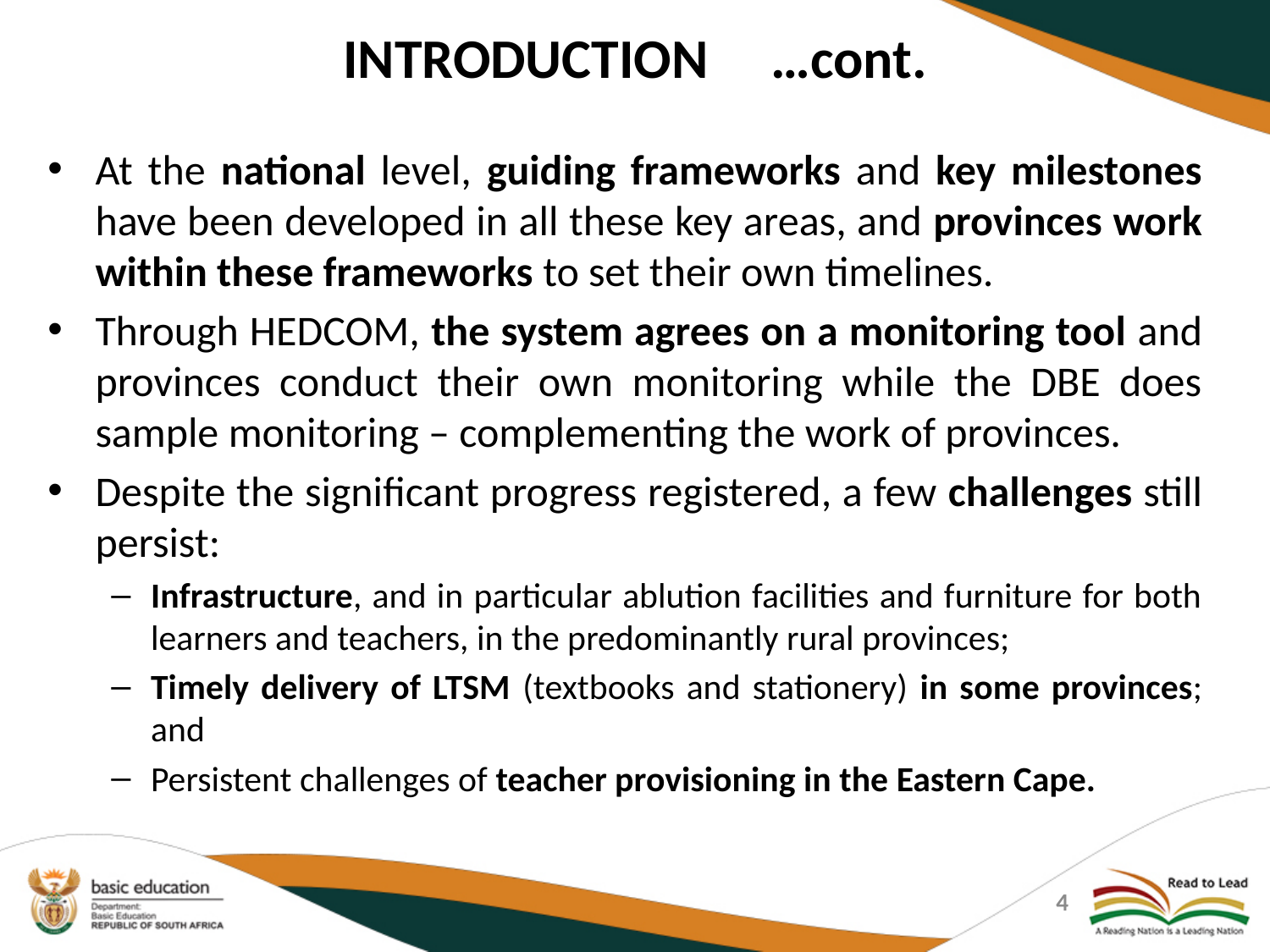

# INTRODUCTION     …cont.
At the national level, guiding frameworks and key milestones have been developed in all these key areas, and provinces work within these frameworks to set their own timelines.
Through HEDCOM, the system agrees on a monitoring tool and provinces conduct their own monitoring while the DBE does sample monitoring – complementing the work of provinces.
Despite the significant progress registered, a few challenges still persist:
Infrastructure, and in particular ablution facilities and furniture for both learners and teachers, in the predominantly rural provinces;
Timely delivery of LTSM (textbooks and stationery) in some provinces; and
Persistent challenges of teacher provisioning in the Eastern Cape.
4